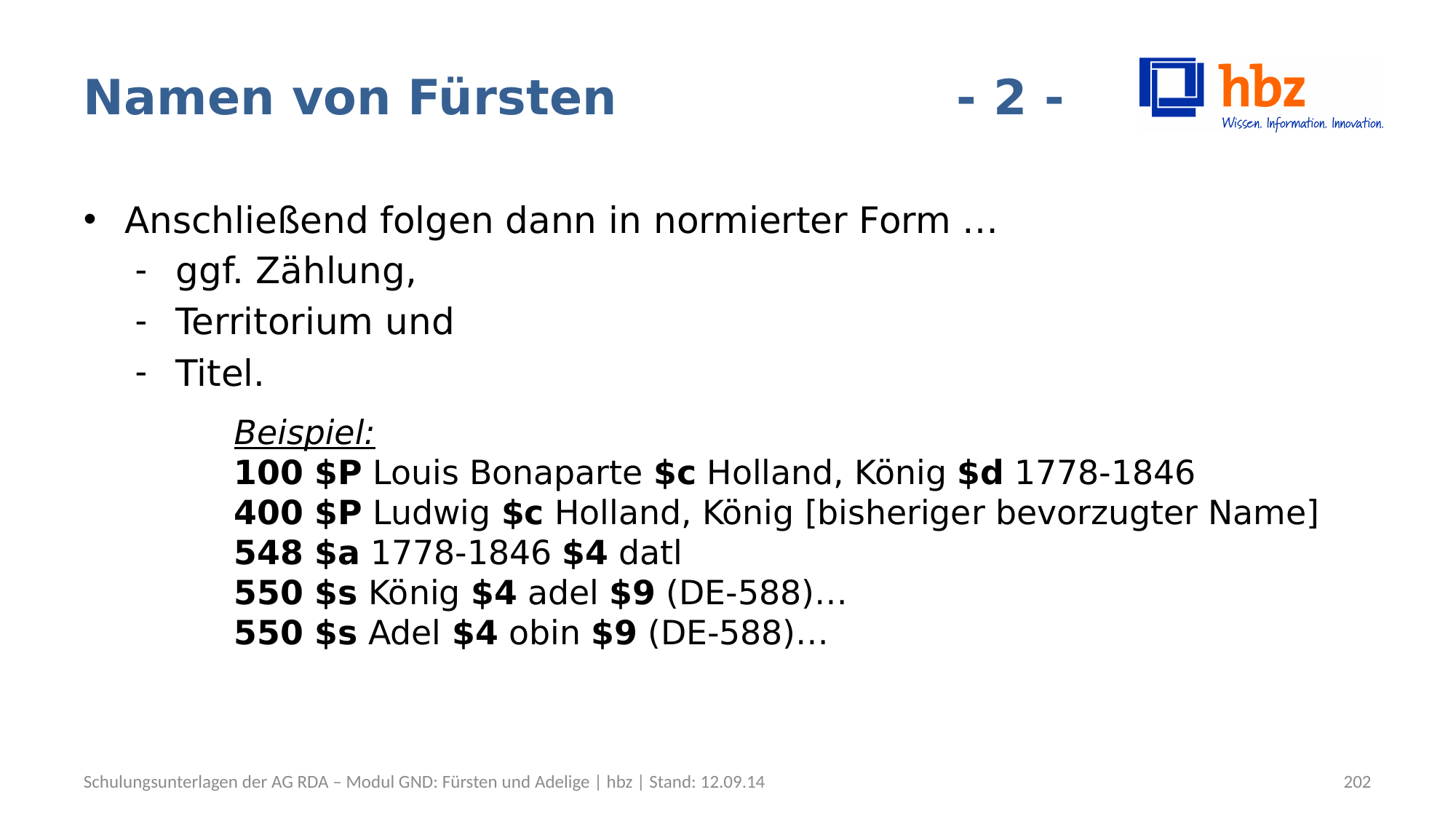

# Namen von Fürsten				- 2 -
Anschließend folgen dann in normierter Form …
ggf. Zählung,
Territorium und
Titel.
Beispiel:
100 $P Louis Bonaparte $c Holland, König $d 1778-1846
400 $P Ludwig $c Holland, König [bisheriger bevorzugter Name]
548 $a 1778-1846 $4 datl
550 $s König $4 adel $9 (DE-588)…
550 $s Adel $4 obin $9 (DE-588)…
Schulungsunterlagen der AG RDA – Modul GND: Fürsten und Adelige | hbz | Stand: 12.09.14
202